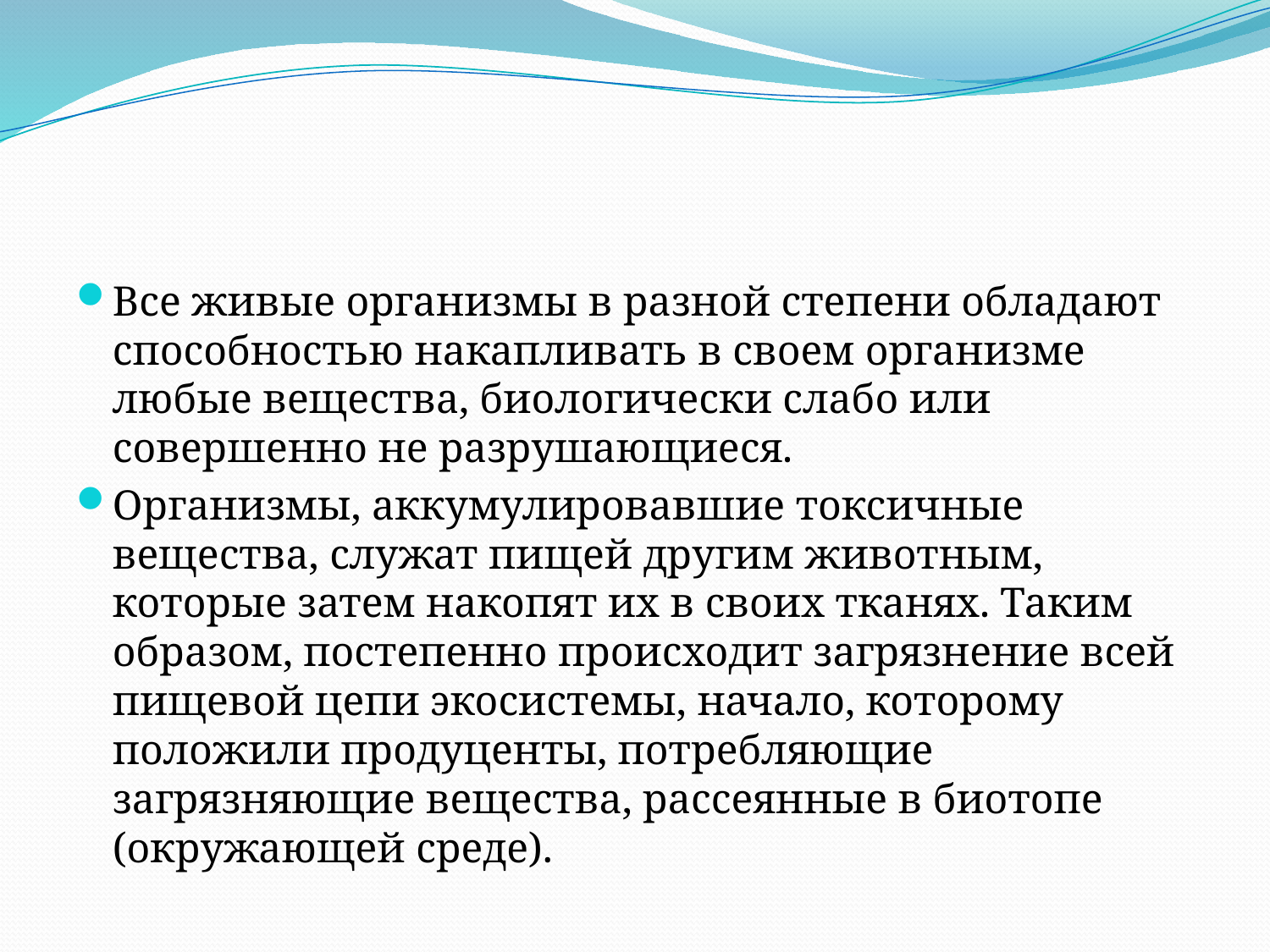

#
Все живые организмы в разной степени обладают способностью накапливать в своем организме любые вещества, биологически слабо или совершенно не разрушающиеся.
Организмы, аккумулировавшие токсичные вещества, служат пищей другим животным, которые затем накопят их в своих тканях. Таким образом, постепенно происходит загрязнение всей пищевой цепи экосистемы, начало, которому положили продуценты, потребляющие загрязняющие вещества, рассеянные в биотопе (окружающей среде).